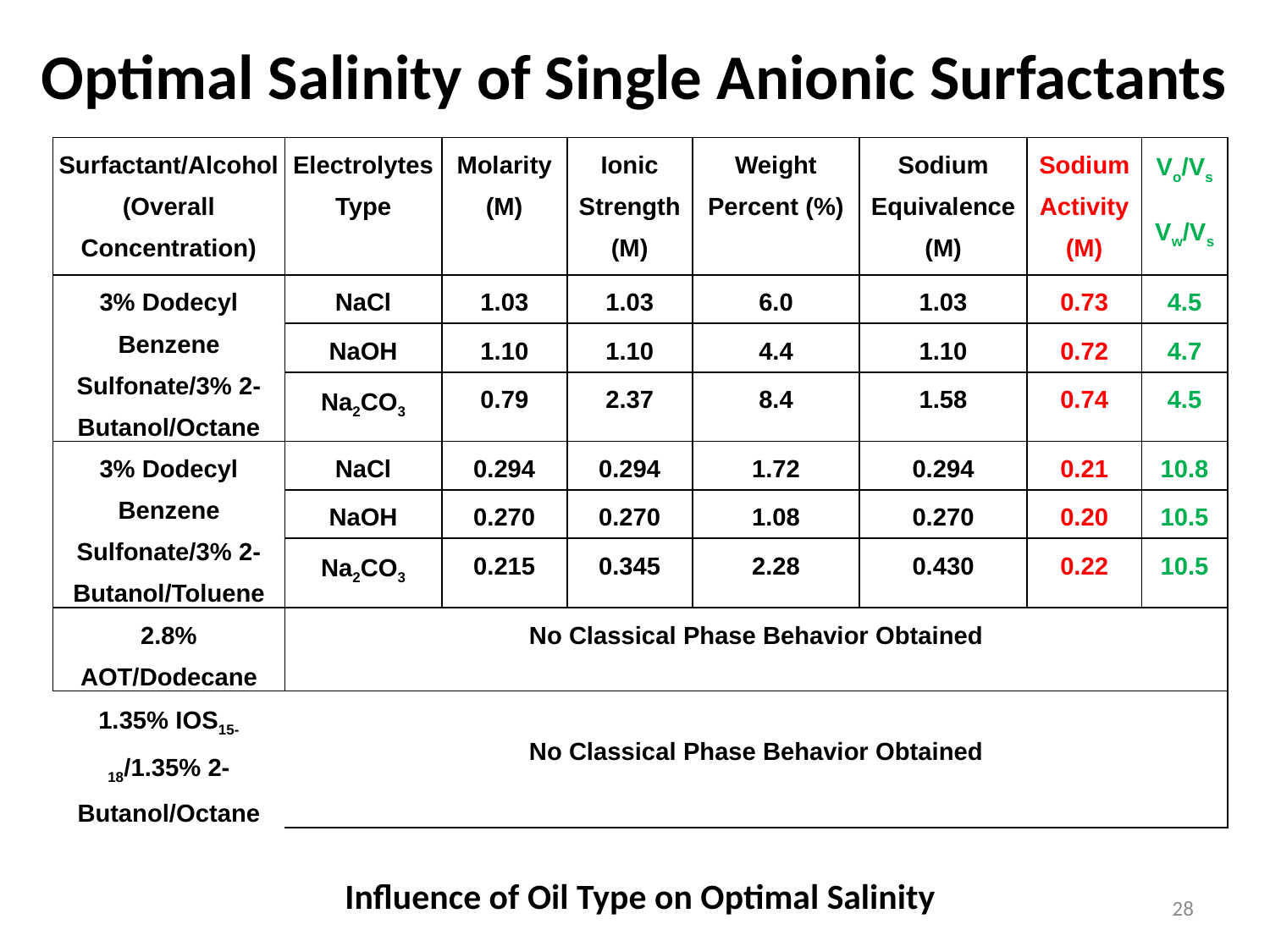

# Optimal Salinity of Single Anionic Surfactants
| Surfactant/Alcohol (Overall Concentration) | Electrolytes Type | Molarity (M) | Ionic Strength (M) | Weight Percent (%) | Sodium Equivalence (M) | Sodium Activity (M) | Vo/Vs Vw/Vs |
| --- | --- | --- | --- | --- | --- | --- | --- |
| 3% Dodecyl Benzene Sulfonate/3% 2-Butanol/Octane | NaCl | 1.03 | 1.03 | 6.0 | 1.03 | 0.73 | 4.5 |
|  | NaOH | 1.10 | 1.10 | 4.4 | 1.10 | 0.72 | 4.7 |
|  | Na2CO3 | 0.79 | 2.37 | 8.4 | 1.58 | 0.74 | 4.5 |
| 3% Dodecyl Benzene Sulfonate/3% 2-Butanol/Toluene | NaCl | 0.294 | 0.294 | 1.72 | 0.294 | 0.21 | 10.8 |
|  | NaOH | 0.270 | 0.270 | 1.08 | 0.270 | 0.20 | 10.5 |
|  | Na2CO3 | 0.215 | 0.345 | 2.28 | 0.430 | 0.22 | 10.5 |
| 2.8% AOT/Dodecane | No Classical Phase Behavior Obtained |  |  |  |  |  |  |
| 1.35% IOS15-18/1.35% 2-Butanol/Octane | No Classical Phase Behavior Obtained |  |  |  |  |  |  |
Influence of Oil Type on Optimal Salinity
28